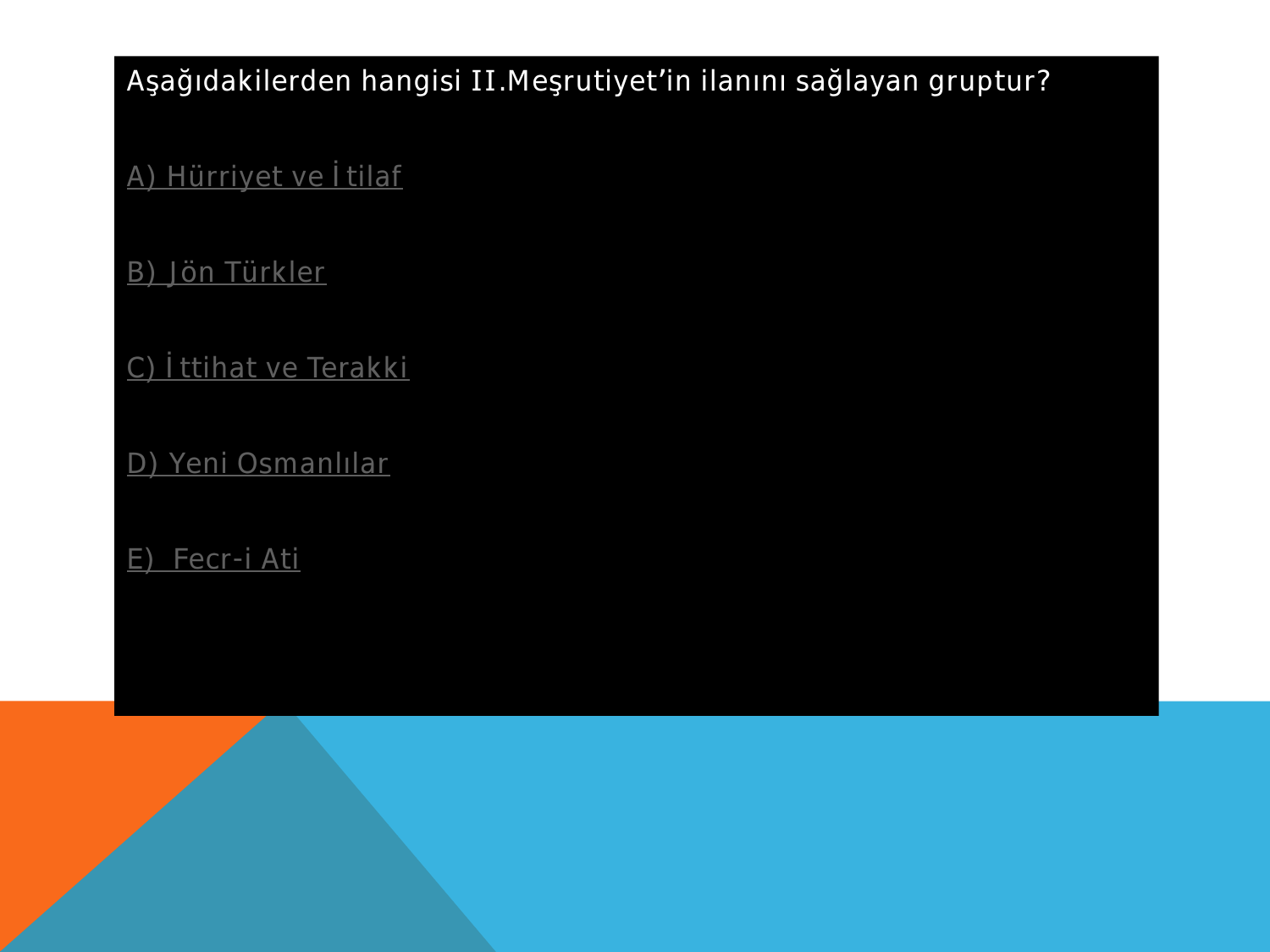

Aşağıdakilerden hangisi II.Meşrutiyet’in ilanını sağlayan gruptur?

A) Hürriyet ve İtilaf

B) Jön Türkler

C) İttihat ve Terakki

D) Yeni Osmanlılar

E)  Fecr-i Ati